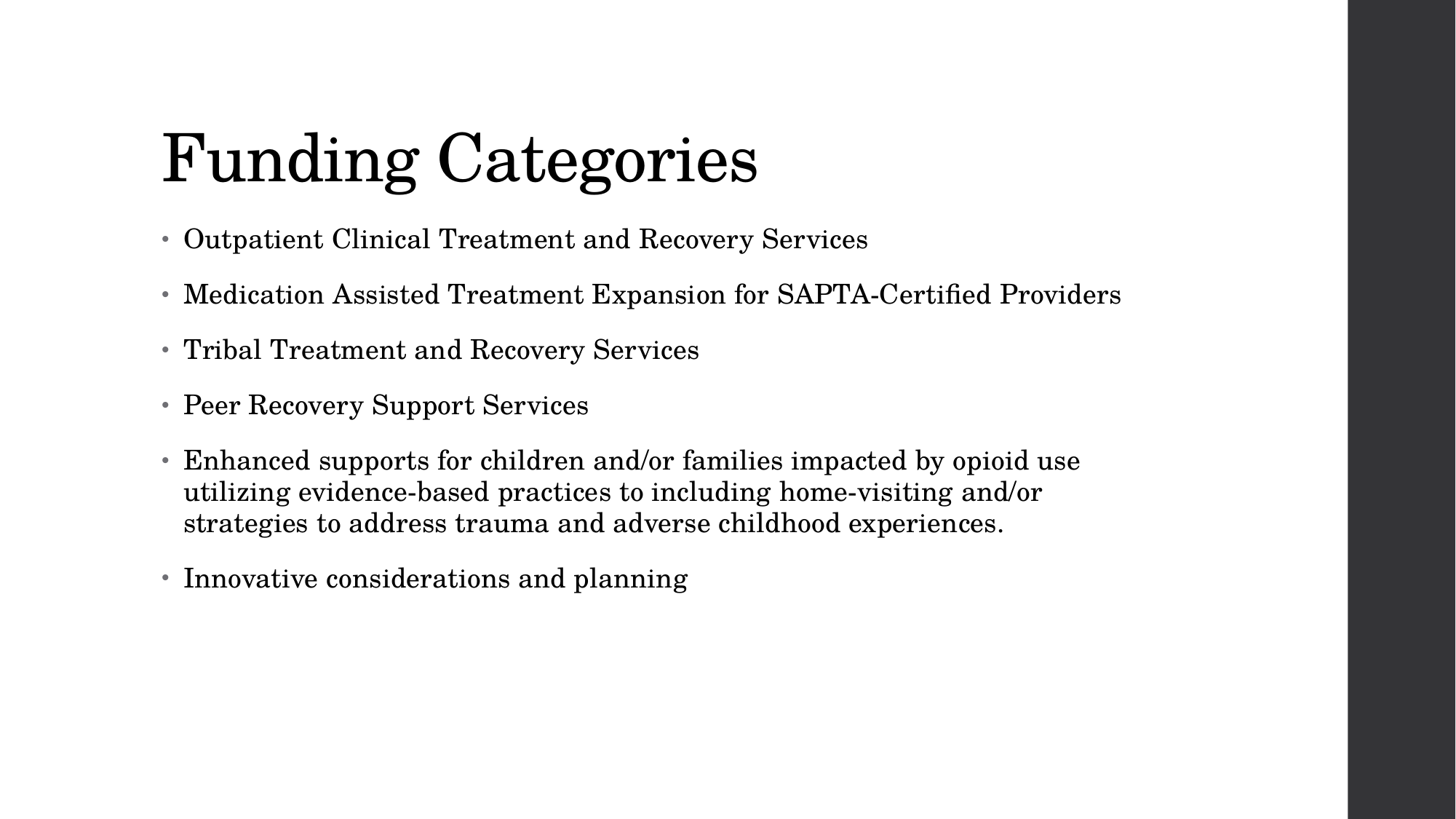

# Funding Categories
Outpatient Clinical Treatment and Recovery Services
Medication Assisted Treatment Expansion for SAPTA-Certified Providers
Tribal Treatment and Recovery Services
Peer Recovery Support Services
Enhanced supports for children and/or families impacted by opioid use utilizing evidence-based practices to including home-visiting and/or strategies to address trauma and adverse childhood experiences.
Innovative considerations and planning